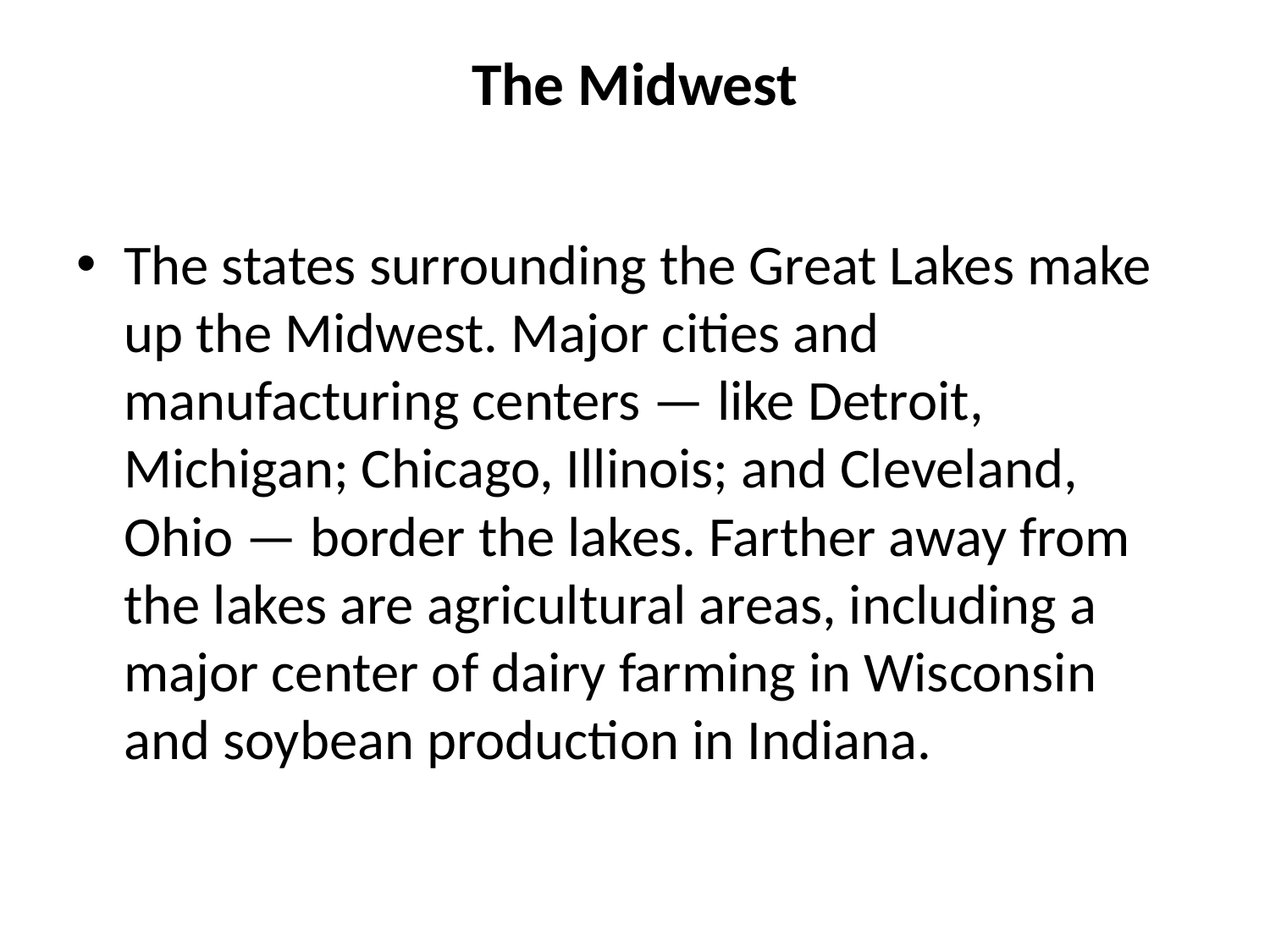

# The Midwest
The states surrounding the Great Lakes make up the Midwest. Major cities and manufacturing centers — like Detroit, Michigan; Chicago, Illinois; and Cleveland, Ohio — border the lakes. Farther away from the lakes are agricultural areas, including a major center of dairy farming in Wisconsin and soybean production in Indiana.